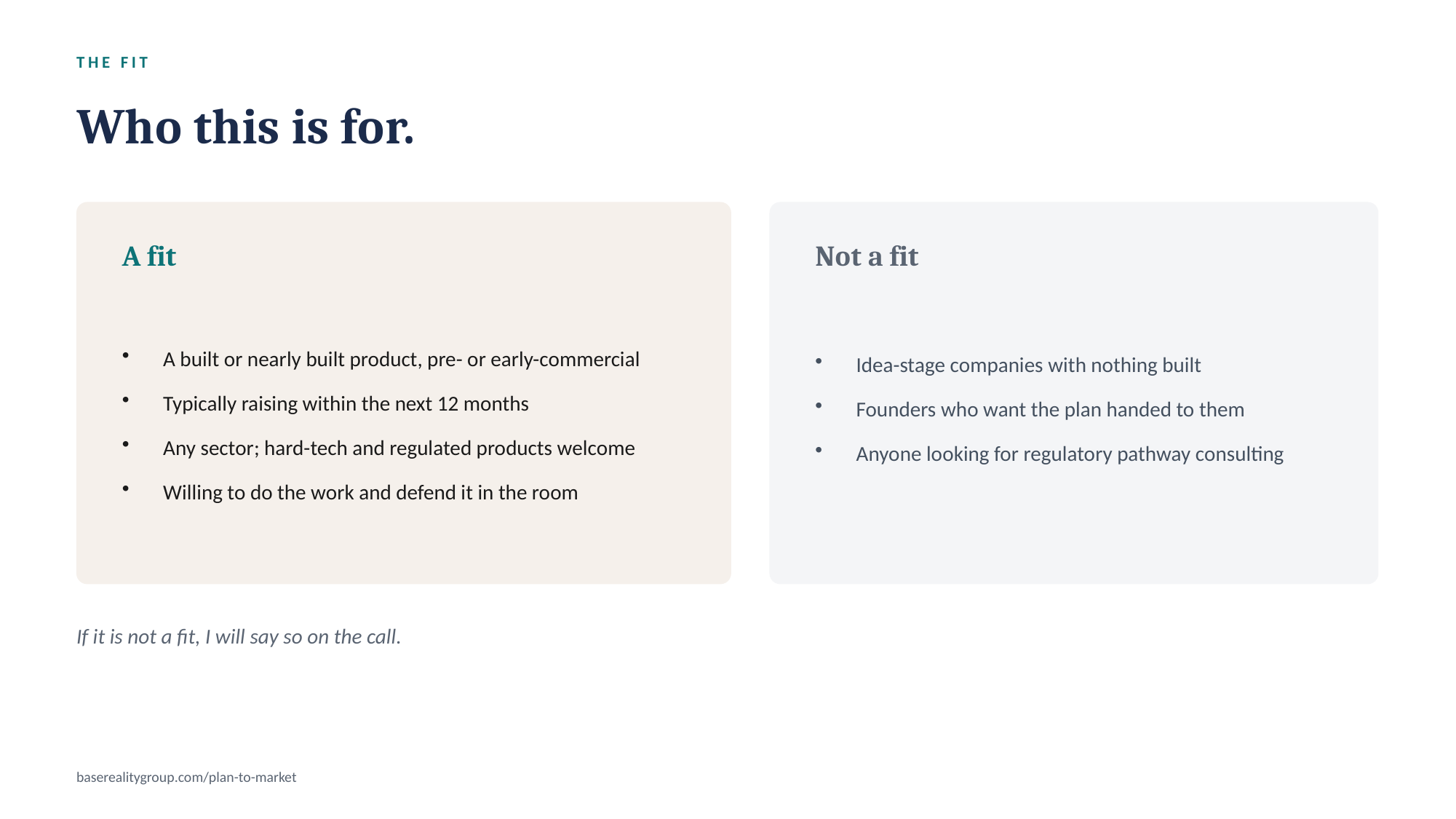

THE FIT
Who this is for.

A fit
Not a fit
A built or nearly built product, pre- or early-commercial
Typically raising within the next 12 months
Any sector; hard-tech and regulated products welcome
Willing to do the work and defend it in the room
Idea-stage companies with nothing built
Founders who want the plan handed to them
Anyone looking for regulatory pathway consulting
If it is not a fit, I will say so on the call.
baserealitygroup.com/plan-to-market